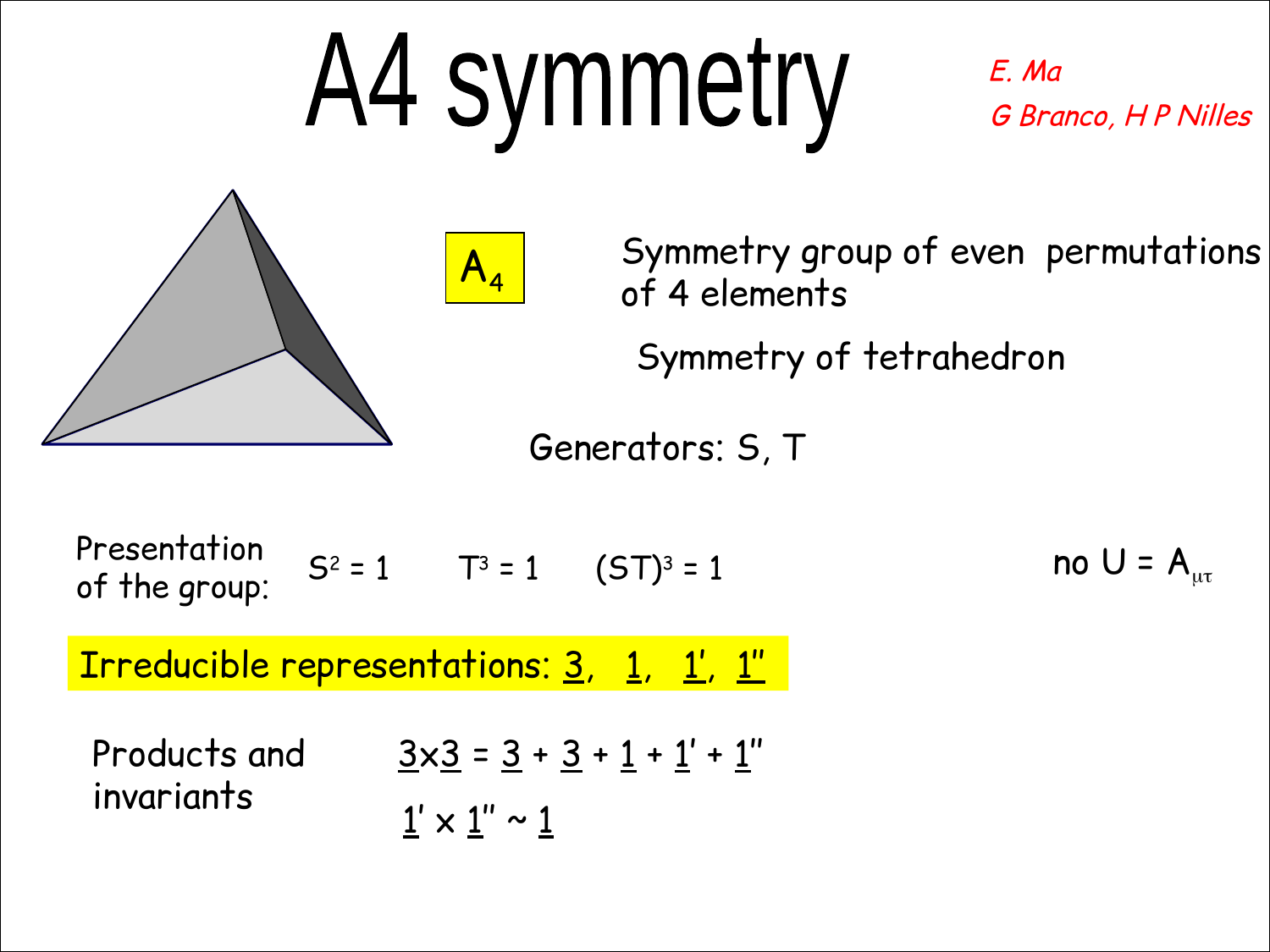

A4 symmetry
E. Ma
G Branco, H P Nilles

Symmetry group of even  permutations
of 4 elements
A4
Symmetry of tetrahedron

Generators: S, T
Presentation
of the group:
no U = Aμτ
S2 = 1
T3 = 1
(ST)3 = 1
Irreducible representations: 3,   1,   1’,  1’’
Products and
invariants
3x3 = 3 + 3 + 1 + 1’ + 1’’
1’ x 1’’ ~ 1